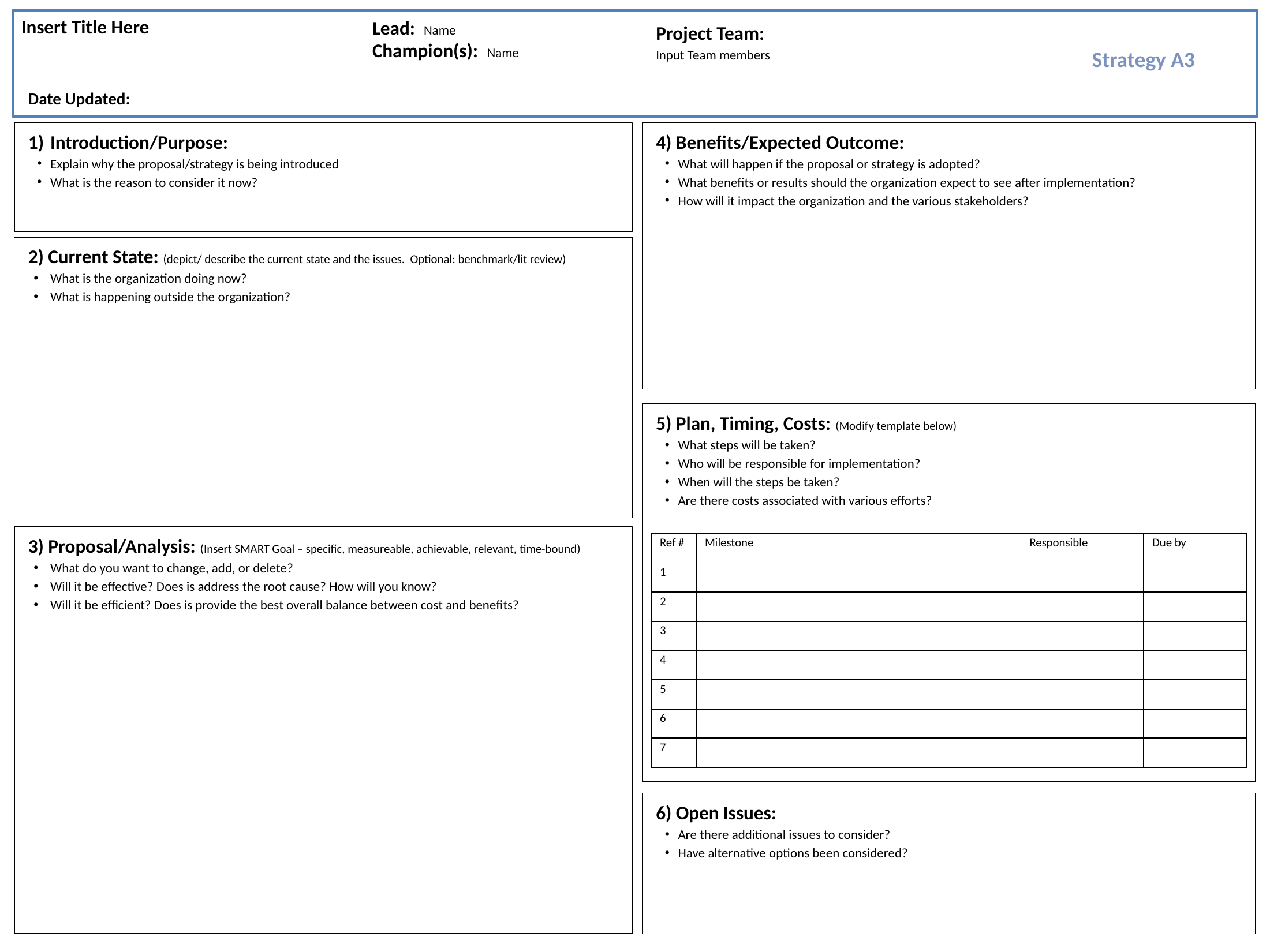

Insert Title Here
Lead:  Name
Champion(s):  Name

Project Team:
Input Team members

Strategy A3
Date Updated:
Introduction/Purpose:
Explain why the proposal/strategy is being introduced
What is the reason to consider it now?

4) Benefits/Expected Outcome:
What will happen if the proposal or strategy is adopted?
What benefits or results should the organization expect to see after implementation?
How will it impact the organization and the various stakeholders?

2) Current State: (depict/ describe the current state and the issues.  Optional: benchmark/lit review)
What is the organization doing now?
What is happening outside the organization?

5) Plan, Timing, Costs: (Modify template below)
What steps will be taken?
Who will be responsible for implementation?
When will the steps be taken?
Are there costs associated with various efforts?

3) Proposal/Analysis: (Insert SMART Goal – specific, measureable, achievable, relevant, time-bound)
What do you want to change, add, or delete?
Will it be effective? Does is address the root cause? How will you know?
Will it be efficient? Does is provide the best overall balance between cost and benefits?

| Ref # | Milestone | Responsible | Due by |
| --- | --- | --- | --- |
| 1 |  |  |  |
| 2 |  |  |  |
| 3 |  |  |  |
| 4 |  |  |  |
| 5 |  |  |  |
| 6 |  |  |  |
| 7 |  |  |  |
6) Open Issues:
Are there additional issues to consider?
Have alternative options been considered?